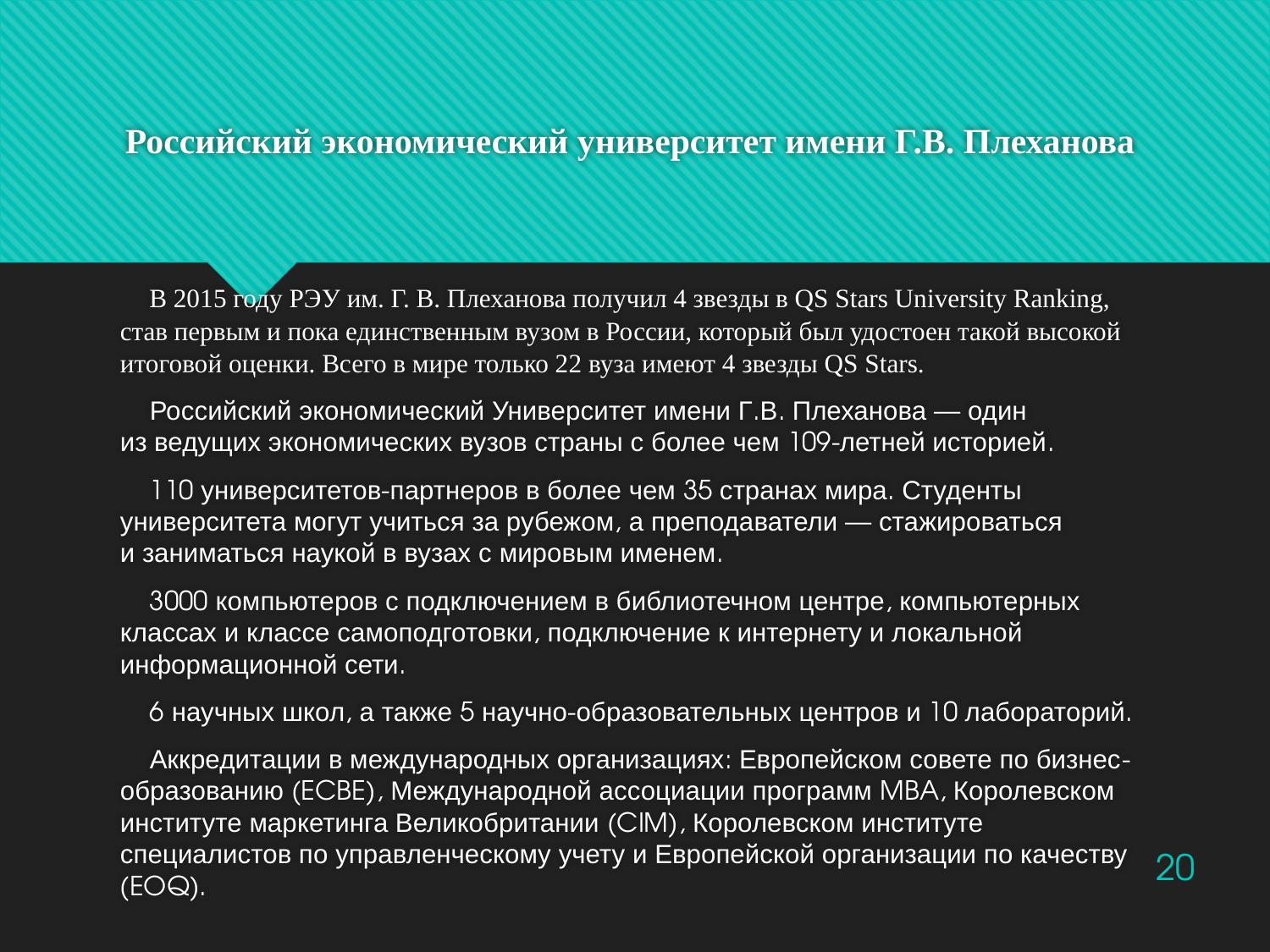

# Российский экономический университет имени Г.В. Плеханова
    В 2015 году РЭУ им. Г. В. Плеханова получил 4 звезды в QS Stars University Ranking, став первым и пока единственным вузом в России, который был удостоен такой высокой итоговой оценки. Всего в мире только 22 вуза имеют 4 звезды QS Stars.
    Российский экономический Университет имени Г.В. Плеханова — один из ведущих экономических вузов страны с более чем 109-летней историей.
    110 университетов-партнеров в более чем 35 странах мира. Студенты университета могут учиться за рубежом, а преподаватели — стажироваться и заниматься наукой в вузах с мировым именем.
    3000 компьютеров с подключением в библиотечном центре, компьютерных классах и классе самоподготовки, подключение к интернету и локальной информационной сети.
    6 научных школ, а также 5 научно-образовательных центров и 10 лабораторий.
    Аккредитации в международных организациях: Европейском совете по бизнес-образованию (ECBE), Международной ассоциации программ MBA, Королевском институте маркетинга Великобритании (CIM), Королевском институте специалистов по управленческому учету и Европейской организации по качеству (EOQ).
20